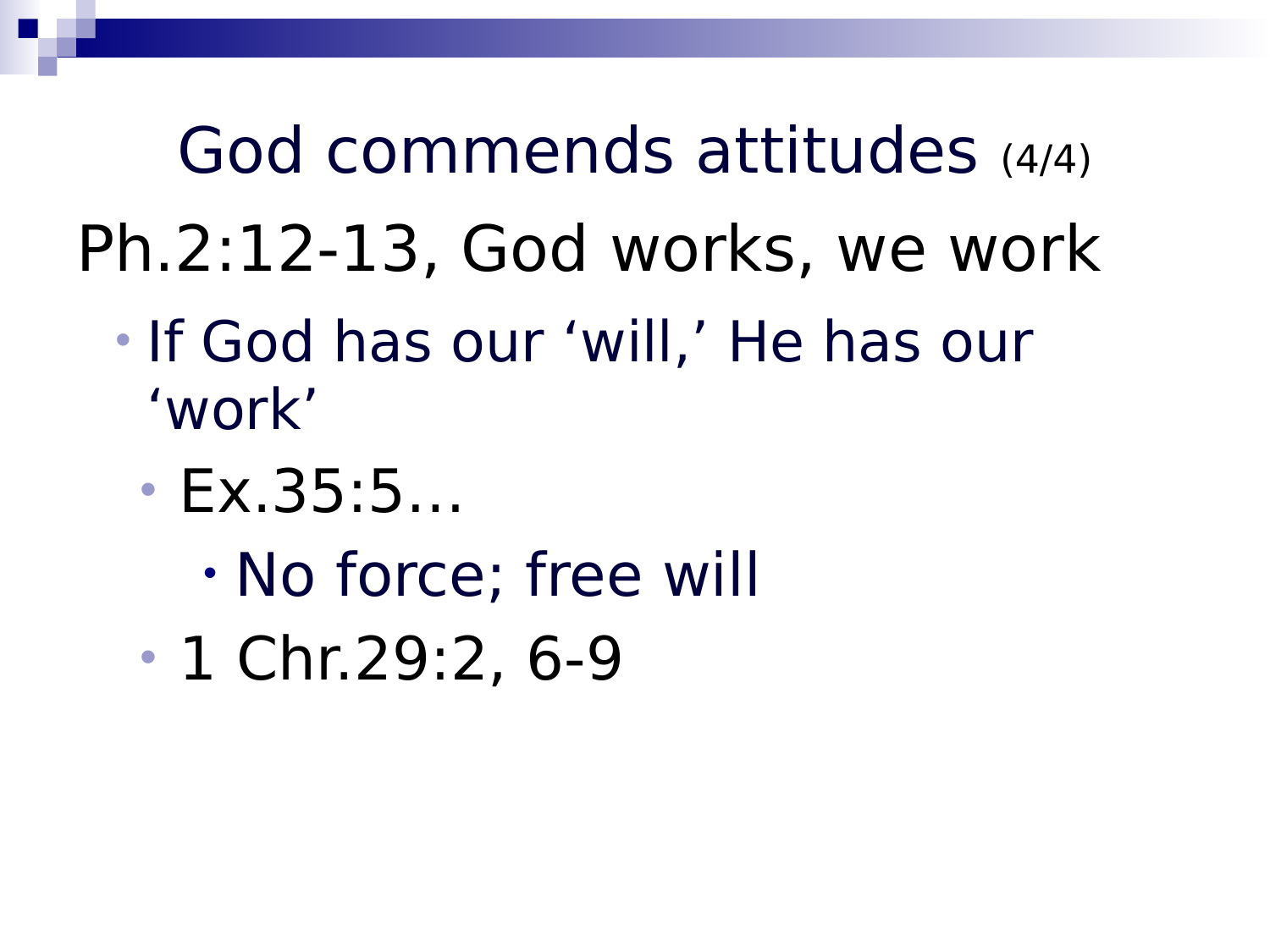

# God commends attitudes (4/4)
Ph.2:12-13, God works, we work
If God has our ‘will,’ He has our ‘work’
Ex.35:5…
No force; free will
1 Chr.29:2, 6-9